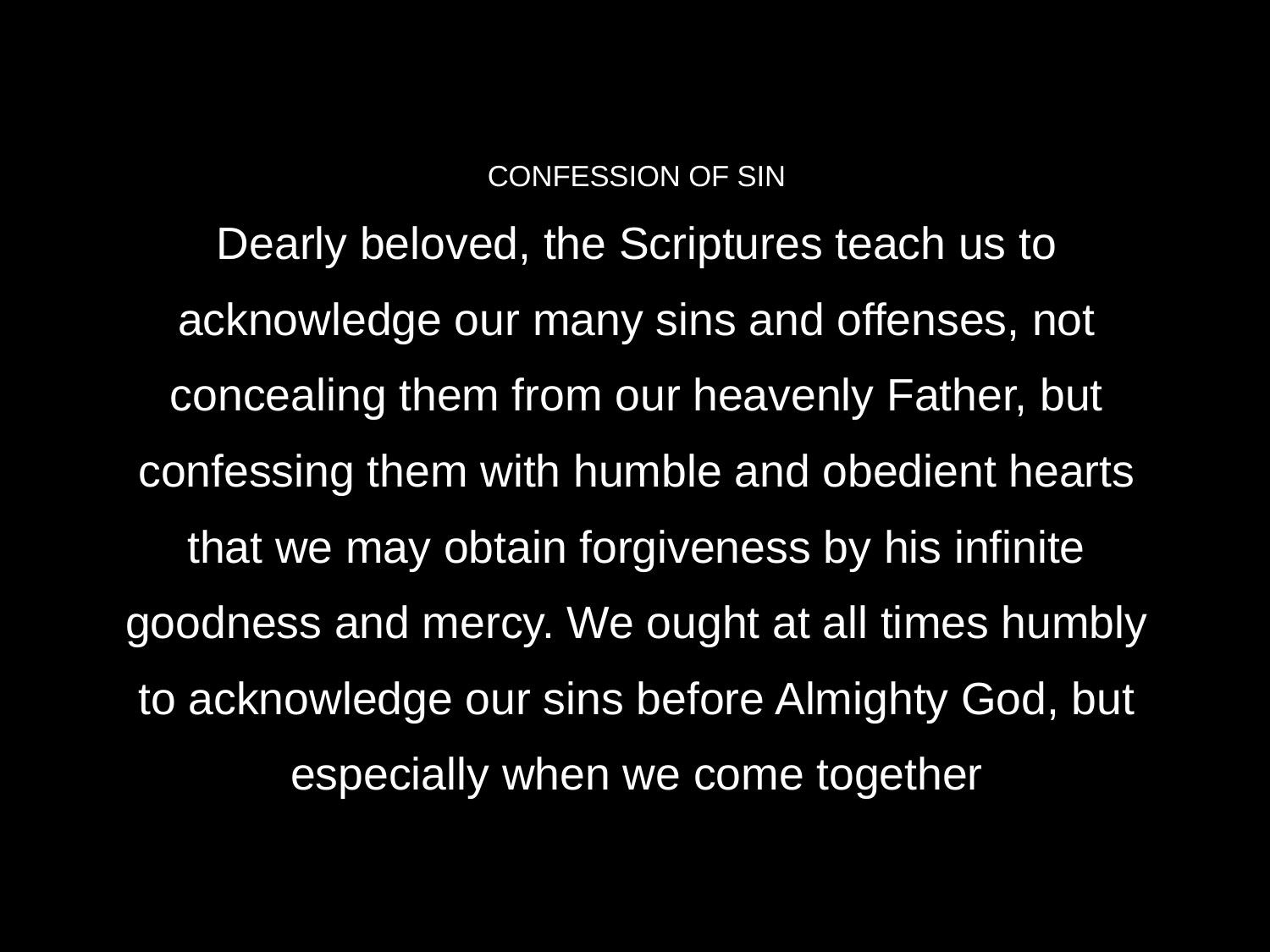

# CONFESSION OF SIN Dearly beloved, the Scriptures teach us to acknowledge our many sins and offenses, not concealing them from our heavenly Father, but confessing them with humble and obedient hearts that we may obtain forgiveness by his infinite goodness and mercy. We ought at all times humbly to acknowledge our sins before Almighty God, but especially when we come together